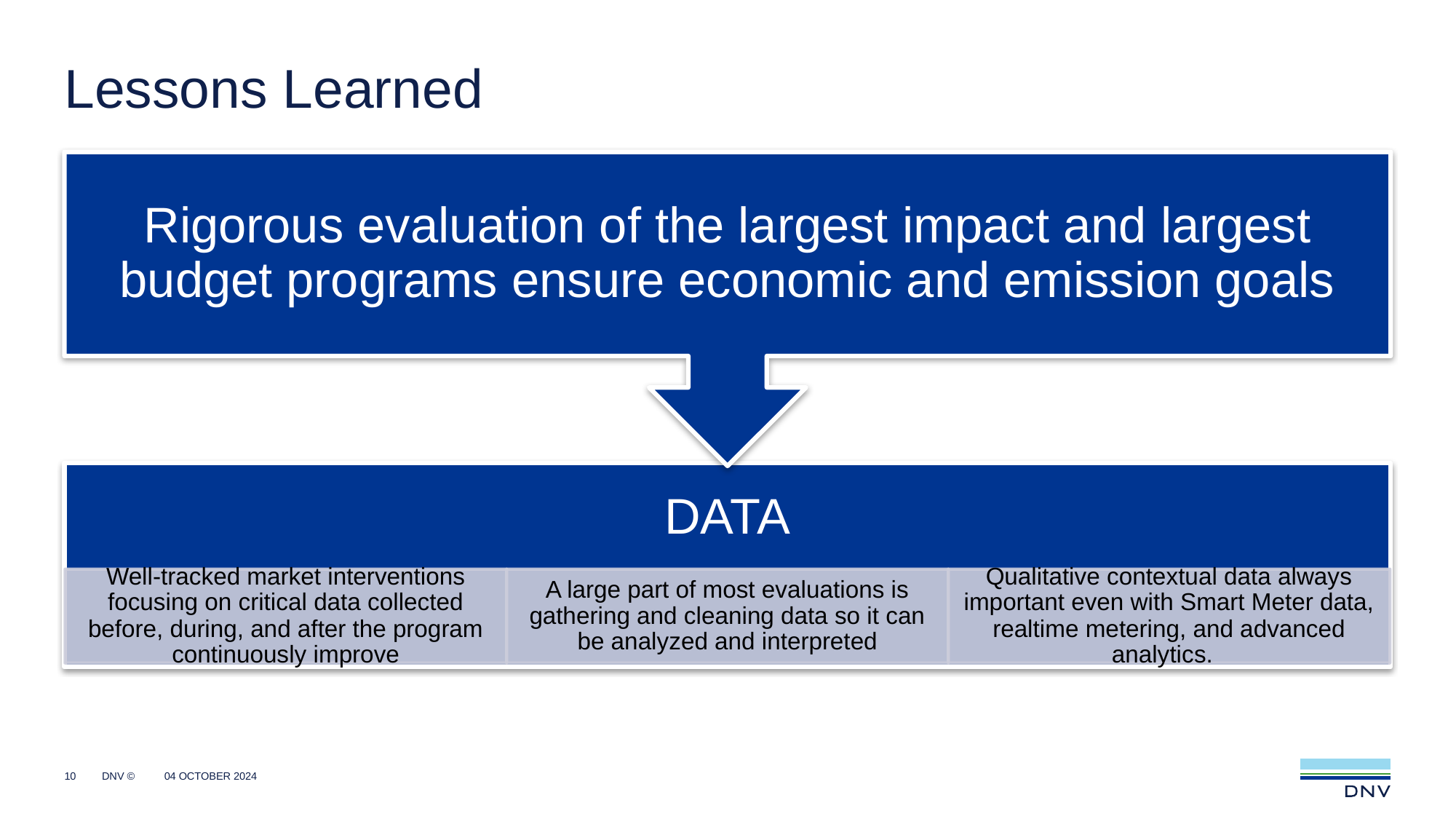

# Lessons Learned
DATA
Well-tracked market interventions focusing on critical data collected before, during, and after the program continuously improve
A large part of most evaluations is gathering and cleaning data so it can be analyzed and interpreted
Qualitative contextual data always important even with Smart Meter data, realtime metering, and advanced analytics.
Rigorous evaluation of the largest impact and largest budget programs ensure economic and emission goals
10